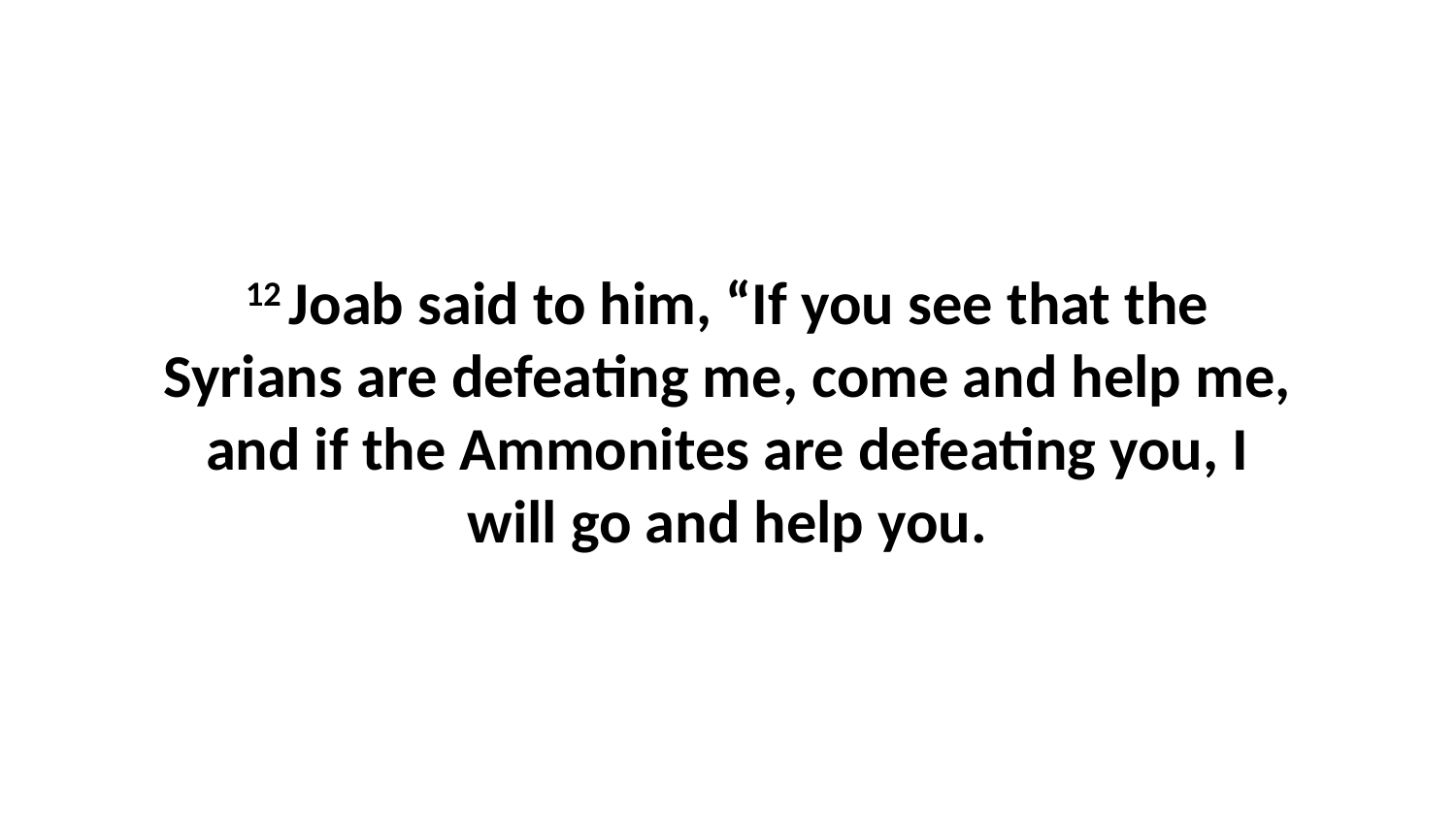

12 Joab said to him, “If you see that the Syrians are defeating me, come and help me, and if the Ammonites are defeating you, I will go and help you.